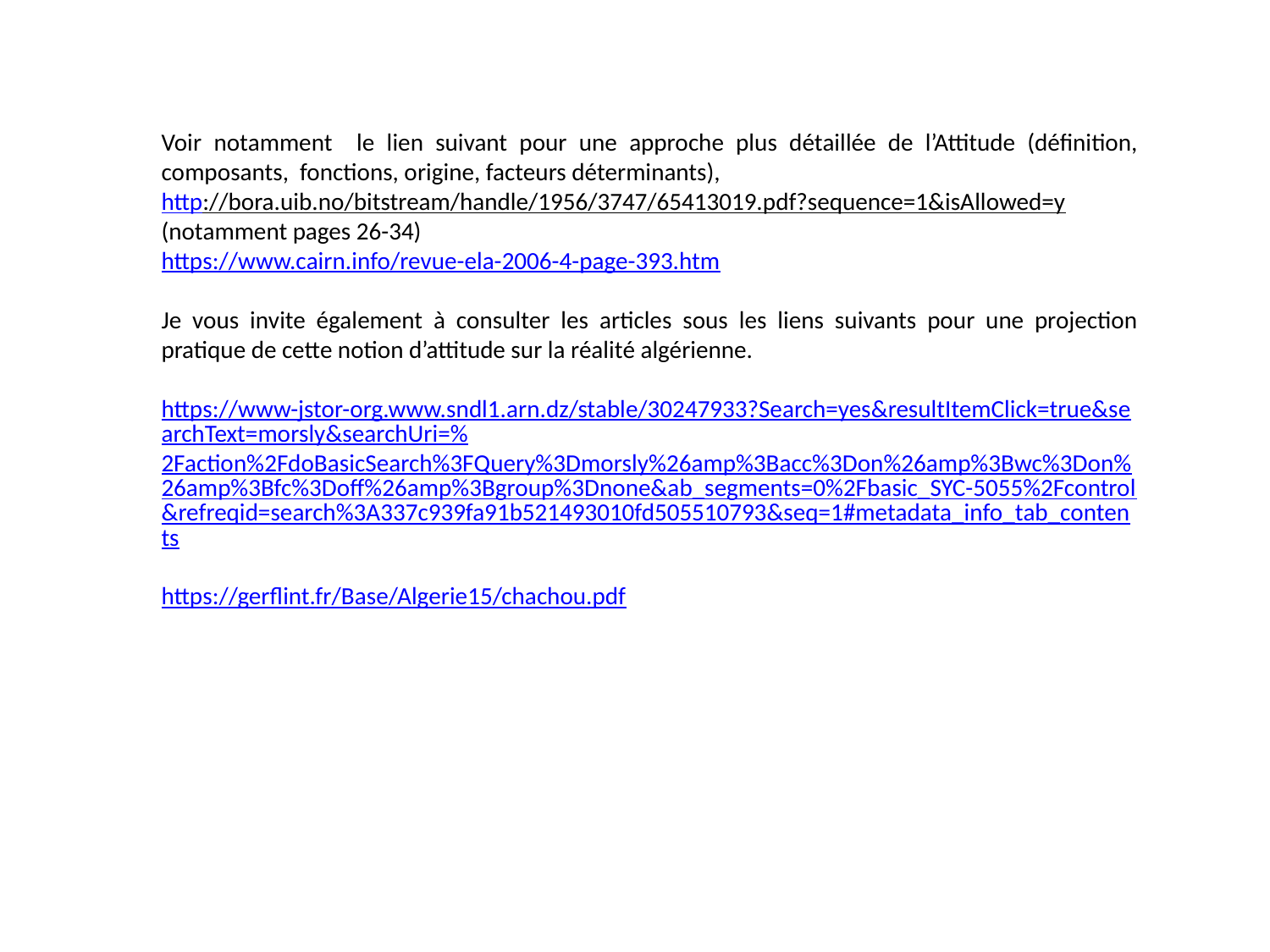

Voir notamment  le lien suivant pour une approche plus détaillée de l’Attitude (définition, composants,  fonctions, origine, facteurs déterminants),
http://bora.uib.no/bitstream/handle/1956/3747/65413019.pdf?sequence=1&isAllowed=y (notamment pages 26-34)
https://www.cairn.info/revue-ela-2006-4-page-393.htm

Je vous invite également à consulter les articles sous les liens suivants pour une projection pratique de cette notion d’attitude sur la réalité algérienne.

https://www-jstor-org.www.sndl1.arn.dz/stable/30247933?Search=yes&resultItemClick=true&searchText=morsly&searchUri=%2Faction%2FdoBasicSearch%3FQuery%3Dmorsly%26amp%3Bacc%3Don%26amp%3Bwc%3Don%26amp%3Bfc%3Doff%26amp%3Bgroup%3Dnone&ab_segments=0%2Fbasic_SYC-5055%2Fcontrol&refreqid=search%3A337c939fa91b521493010fd505510793&seq=1#metadata_info_tab_contents

https://gerflint.fr/Base/Algerie15/chachou.pdf